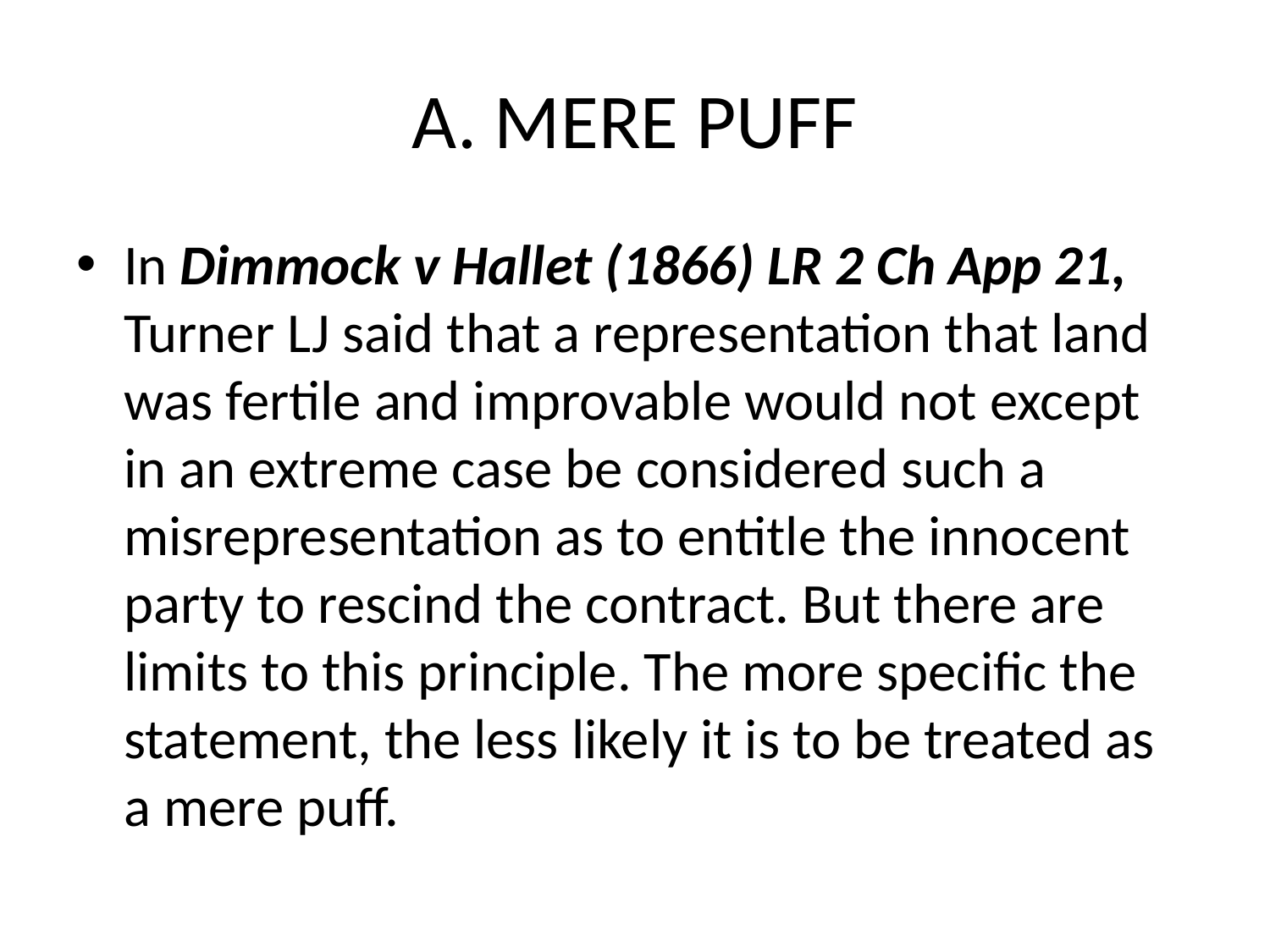

# A. MERE PUFF
In Dimmock v Hallet (1866) LR 2 Ch App 21, Turner LJ said that a representation that land was fertile and improvable would not except in an extreme case be considered such a misrepresentation as to entitle the innocent party to rescind the contract. But there are limits to this principle. The more specific the statement, the less likely it is to be treated as a mere puff.